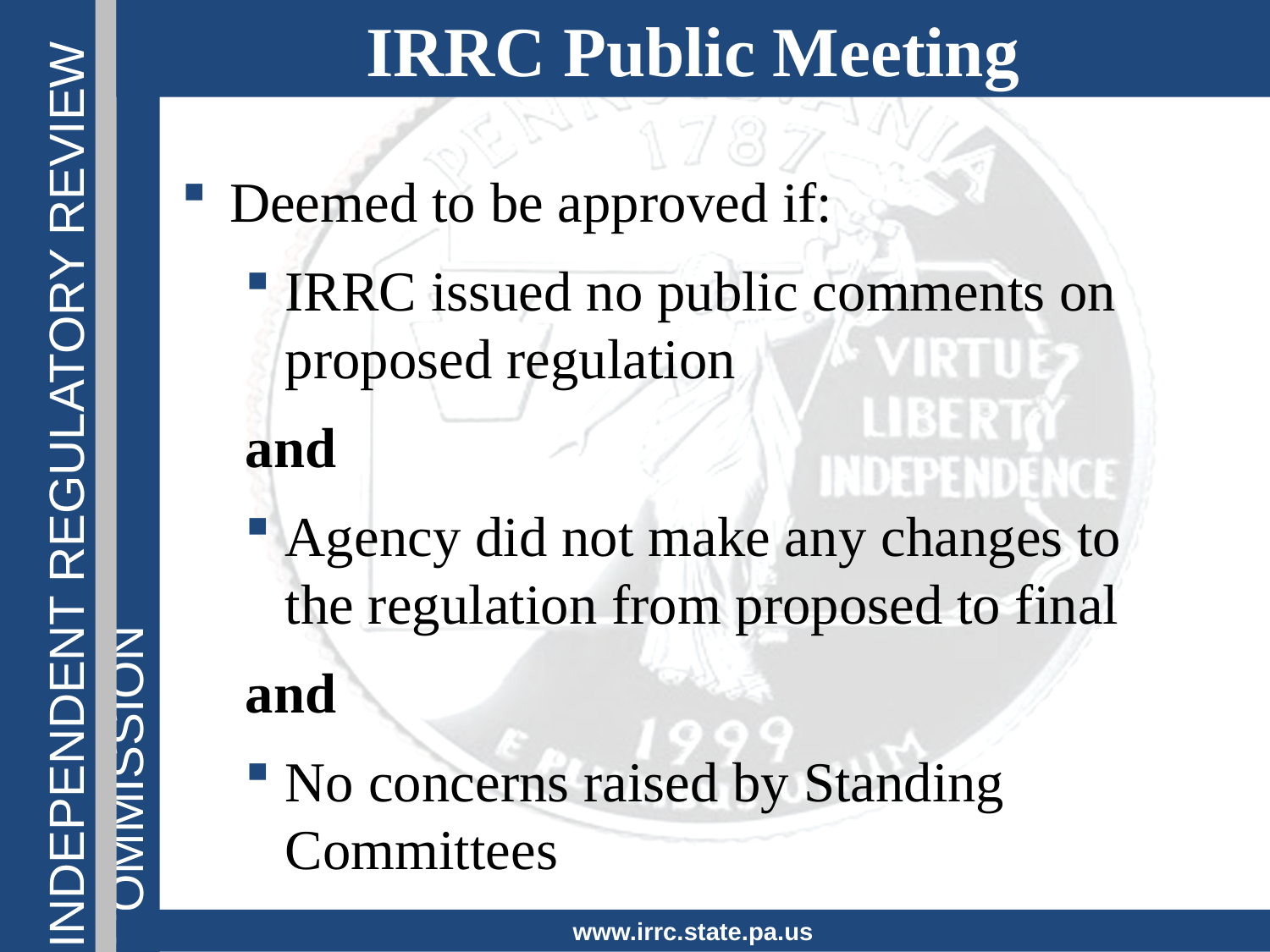

IRRC Public Meeting

Deemed to be approved if:
IRRC issued no public comments on proposed regulation
and
Agency did not make any changes to the regulation from proposed to final
and
No concerns raised by Standing Committees
www.irrc.state.pa.us